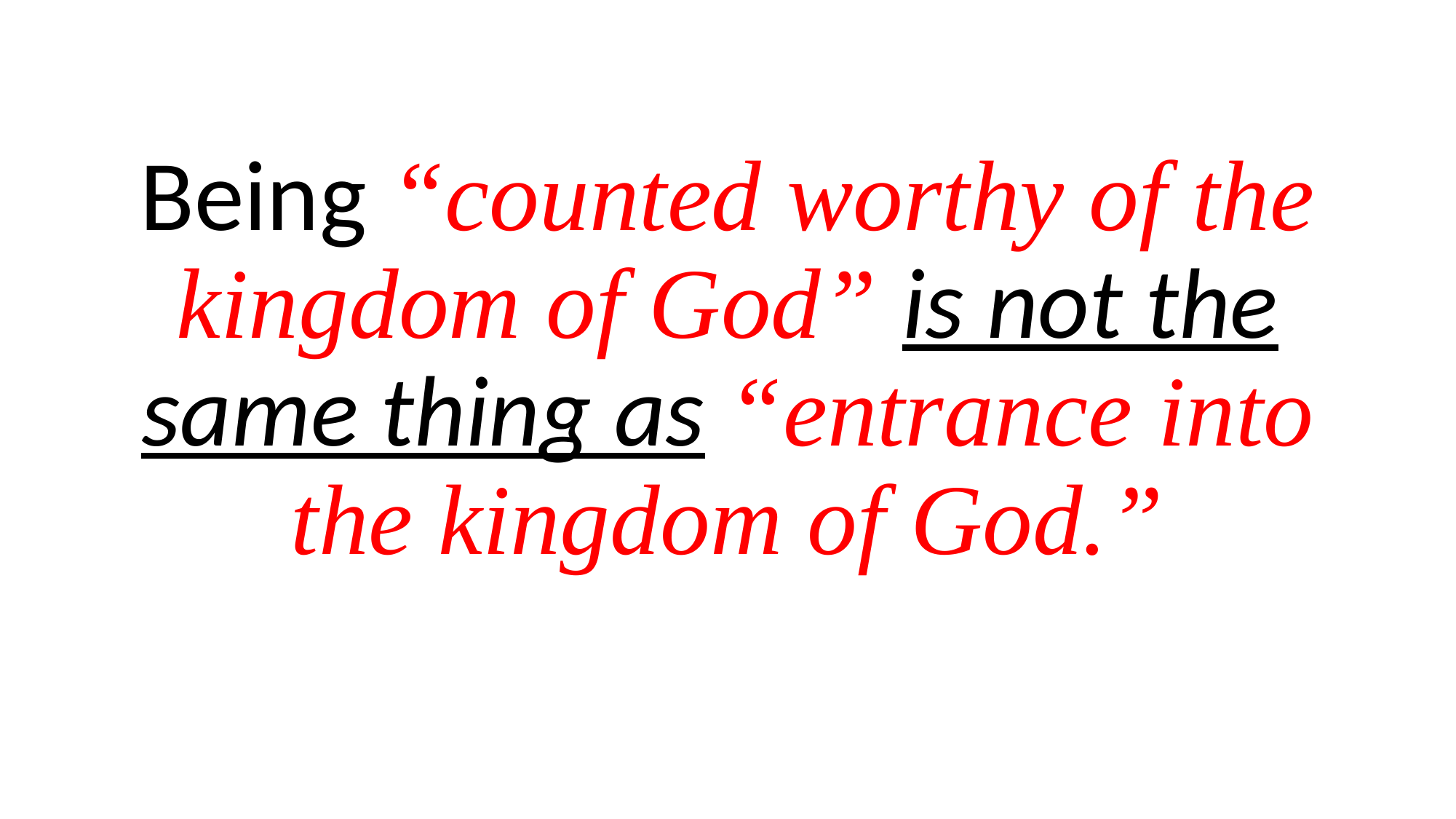

Being “counted worthy of the kingdom of God” is not the same thing as “entrance into the kingdom of God.”